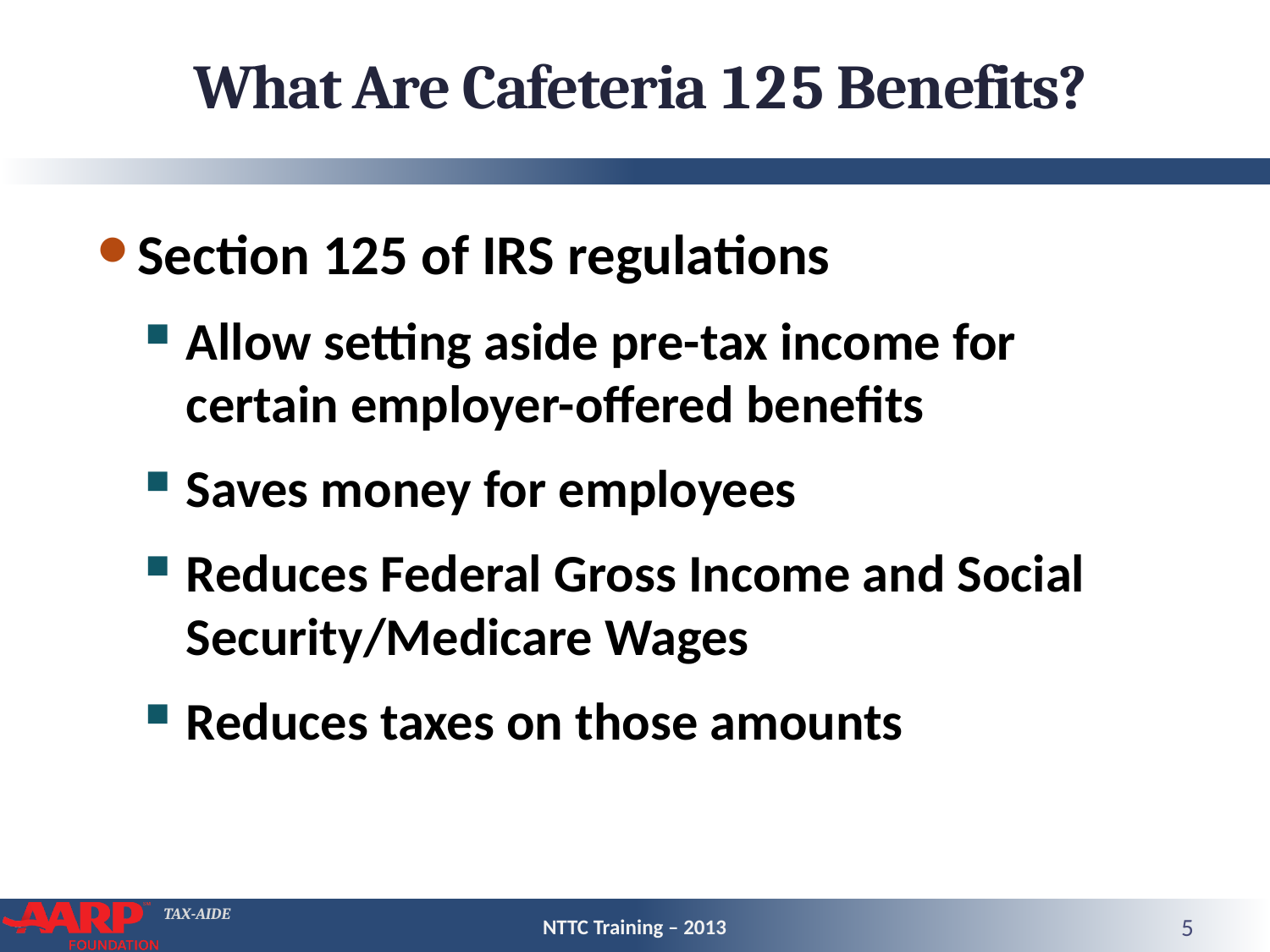

# What Are Cafeteria 125 Benefits?
Section 125 of IRS regulations
Allow setting aside pre-tax income for certain employer-offered benefits
Saves money for employees
Reduces Federal Gross Income and Social Security/Medicare Wages
Reduces taxes on those amounts
NTTC Training – 2013
5